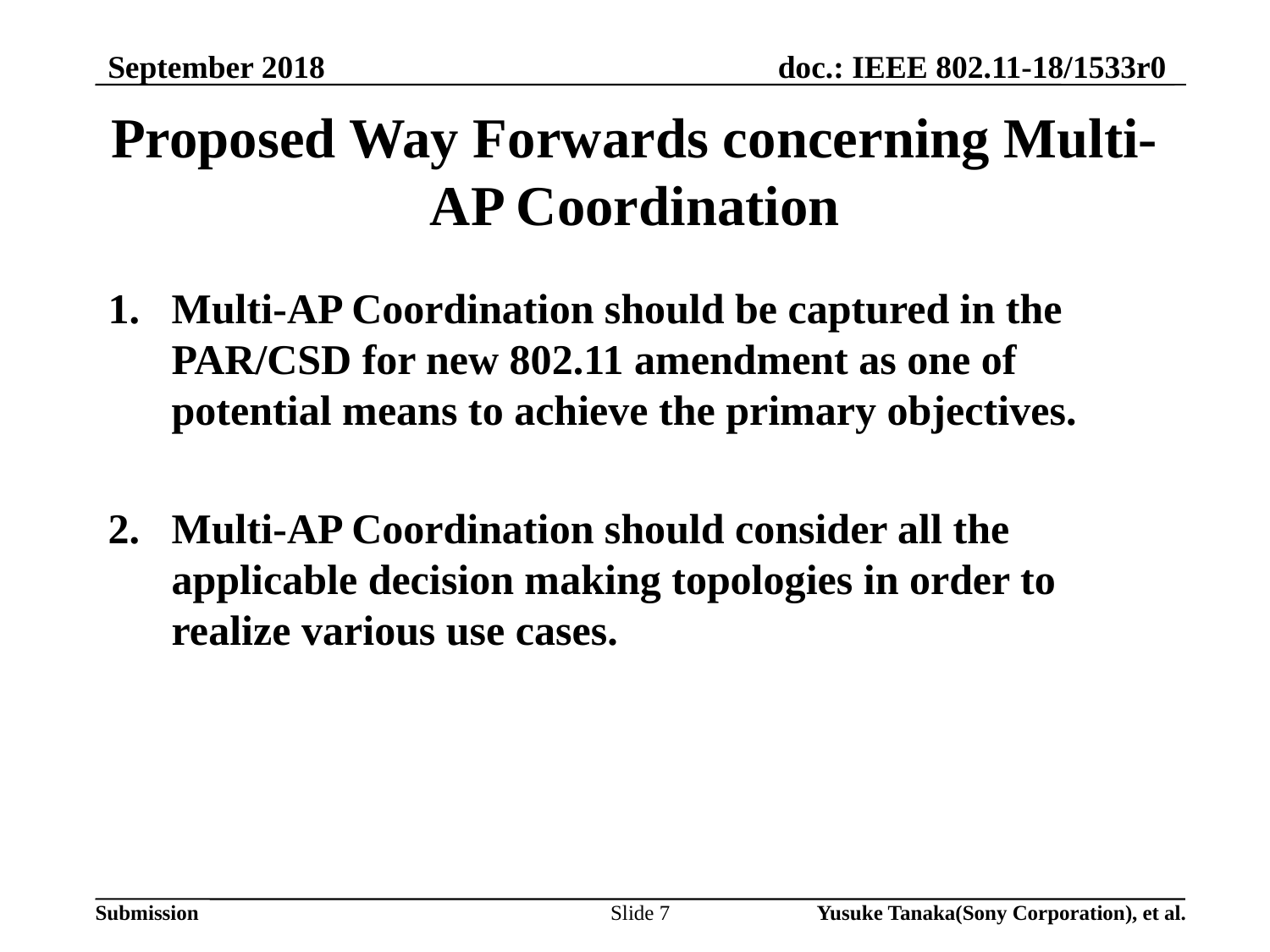

September 2018
# Proposed Way Forwards concerning Multi-AP Coordination
Multi-AP Coordination should be captured in the PAR/CSD for new 802.11 amendment as one of potential means to achieve the primary objectives.

Multi-AP Coordination should consider all the applicable decision making topologies in order to realize various use cases.
Slide 7
Yusuke Tanaka(Sony Corporation), et al.